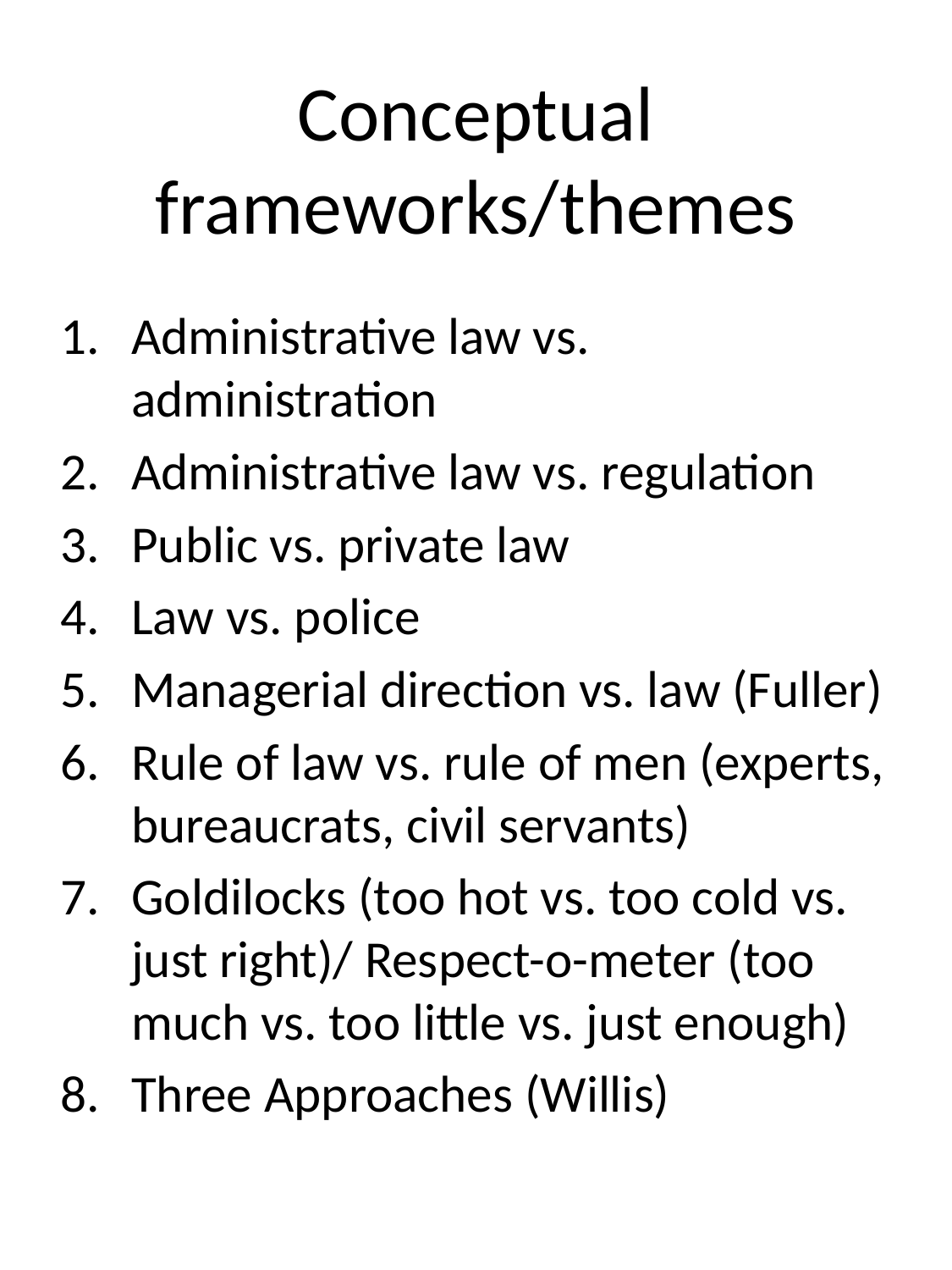

# Conceptual frameworks/themes
Administrative law vs. administration
Administrative law vs. regulation
Public vs. private law
Law vs. police
Managerial direction vs. law (Fuller)
Rule of law vs. rule of men (experts, bureaucrats, civil servants)
Goldilocks (too hot vs. too cold vs. just right)/ Respect-o-meter (too much vs. too little vs. just enough)
Three Approaches (Willis)